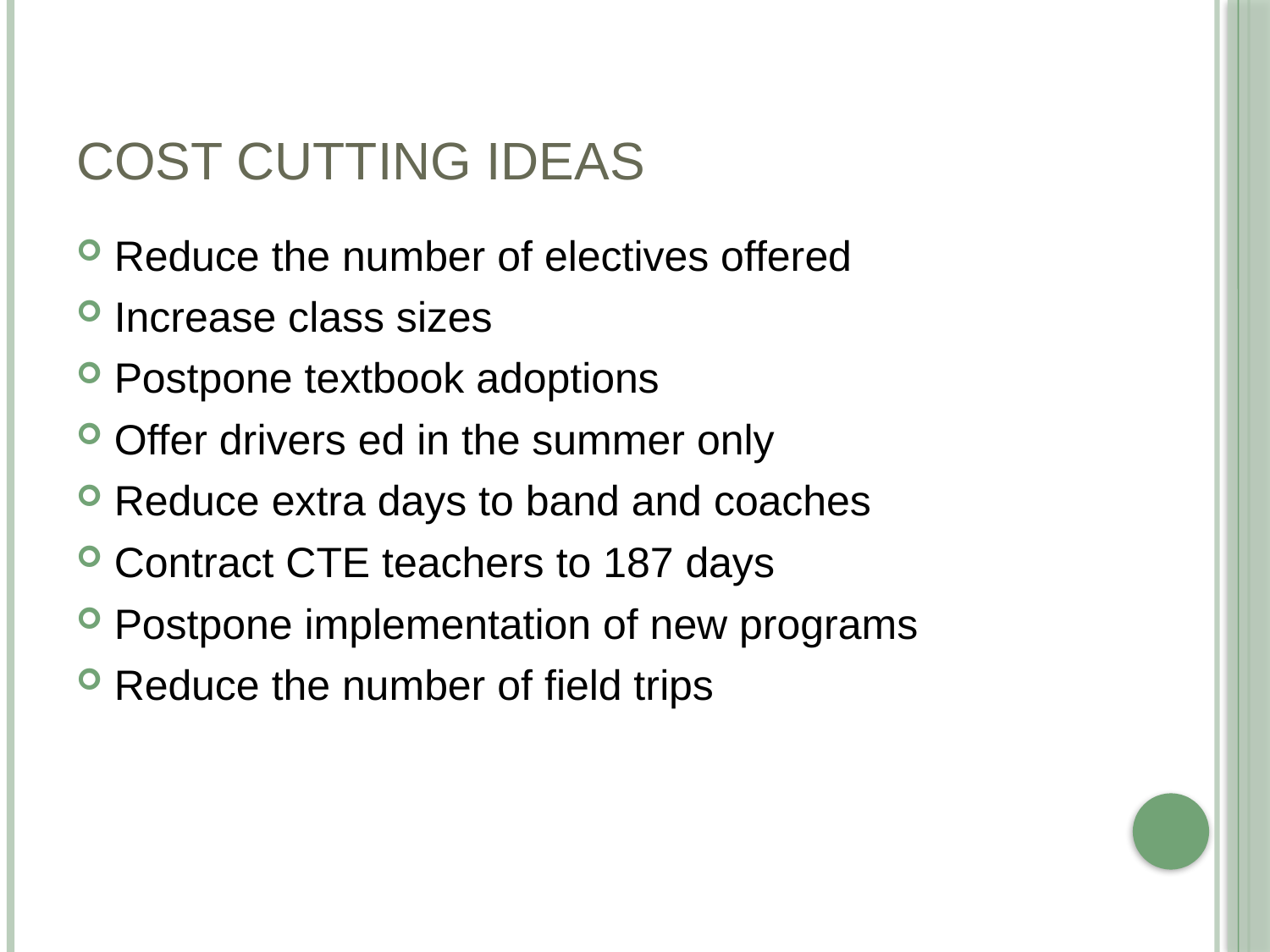

COST CUTTING IDEAS
Reduce the number of electives offered
Increase class sizes
Postpone textbook adoptions
Offer drivers ed in the summer only
Reduce extra days to band and coaches
Contract CTE teachers to 187 days
Postpone implementation of new programs
Reduce the number of field trips